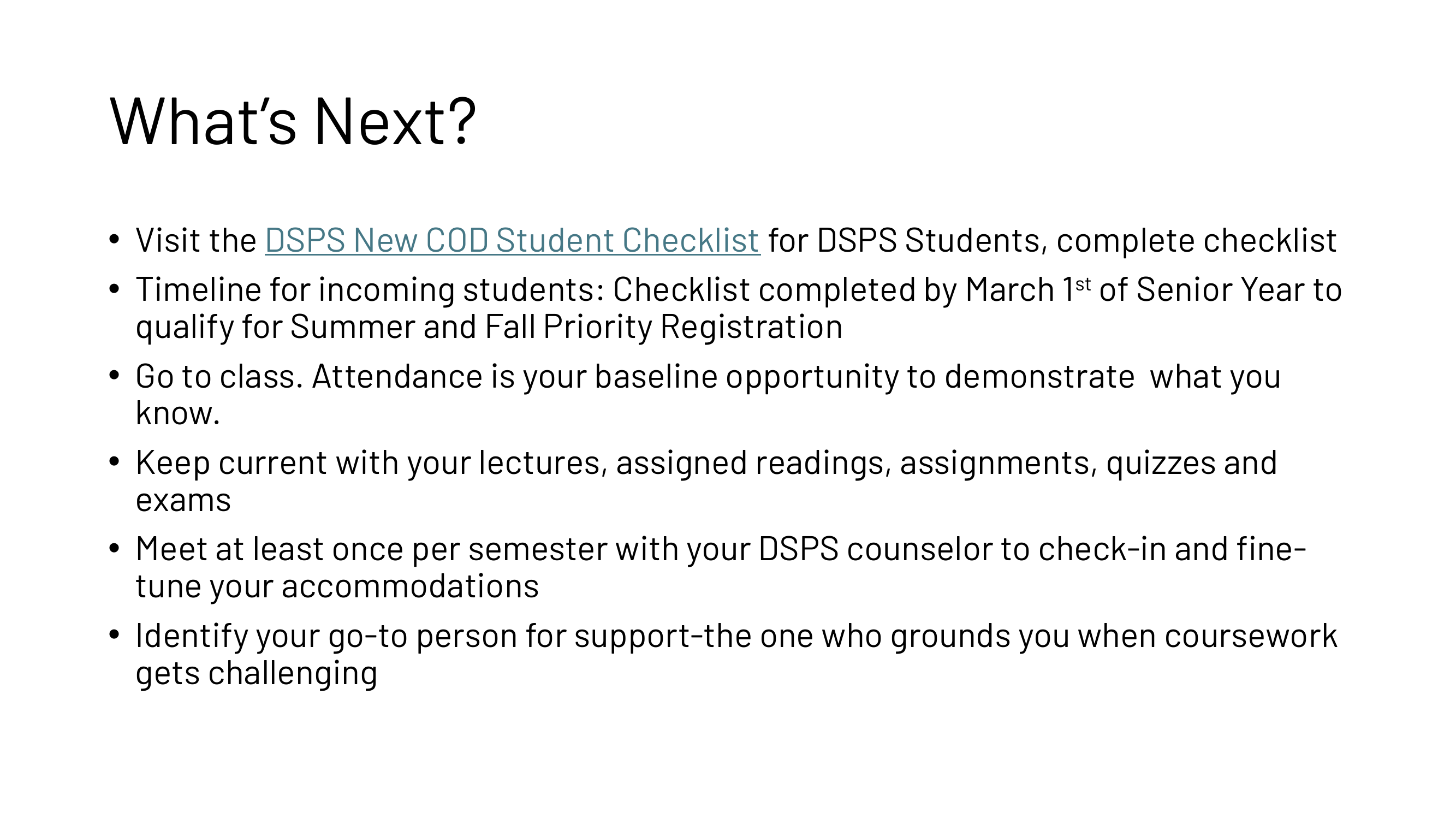

# What’s Next?
Visit the DSPS New COD Student Checklist for DSPS Students, complete checklist
Timeline for incoming students: Checklist completed by March 1st of Senior Year to qualify for Summer and Fall Priority Registration
Go to class. Attendance is your baseline opportunity to demonstrate  what you know.
Keep current with your lectures, assigned readings, assignments, quizzes and exams
Meet at least once per semester with your DSPS counselor to check-in and fine-tune your accommodations
Identify your go-to person for support-the one who grounds you when coursework gets challenging